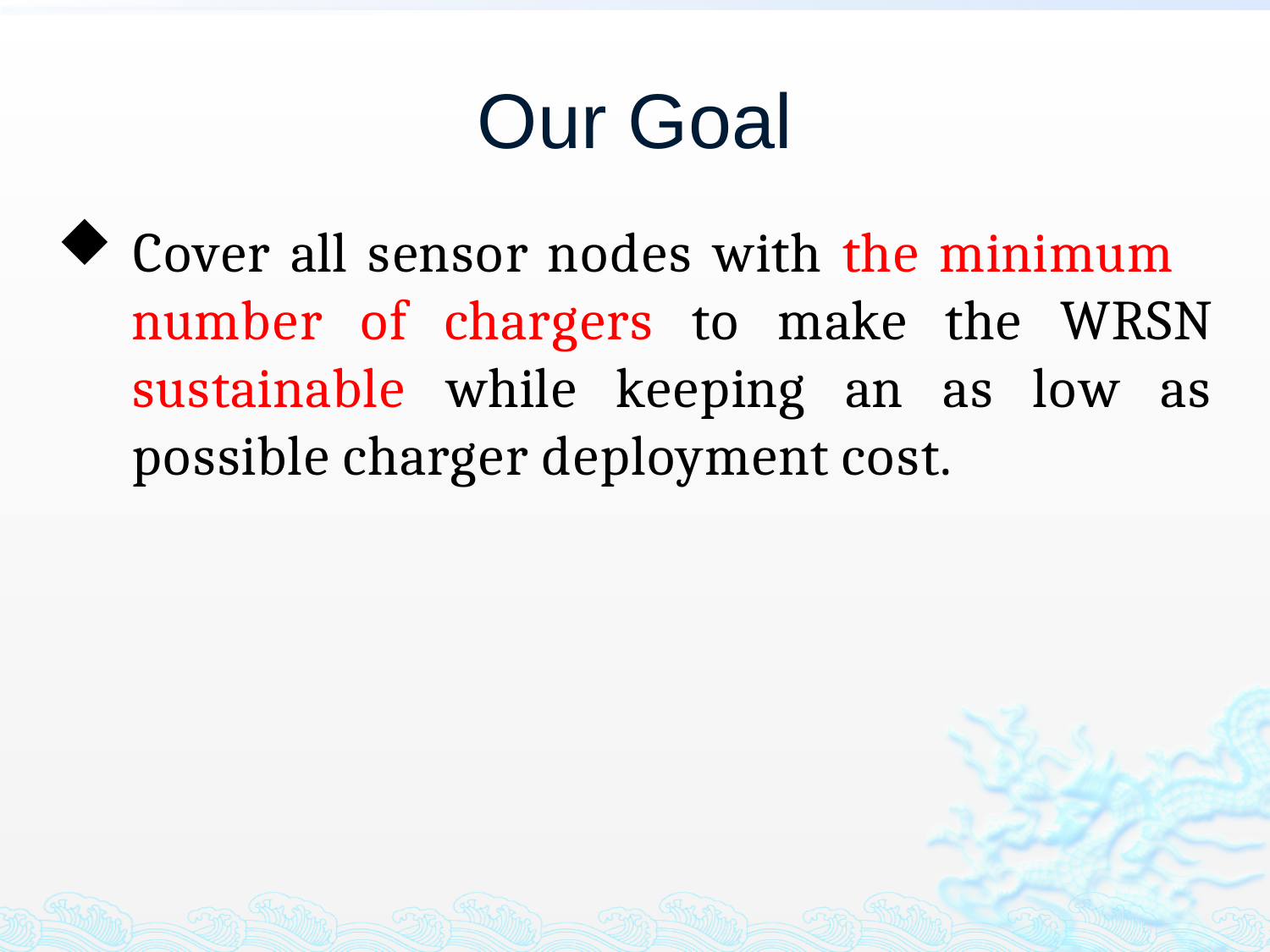

# Our Goal
Cover all sensor nodes with the minimum   number of chargers to make the WRSN sustainable while keeping an as low as possible charger deployment cost.